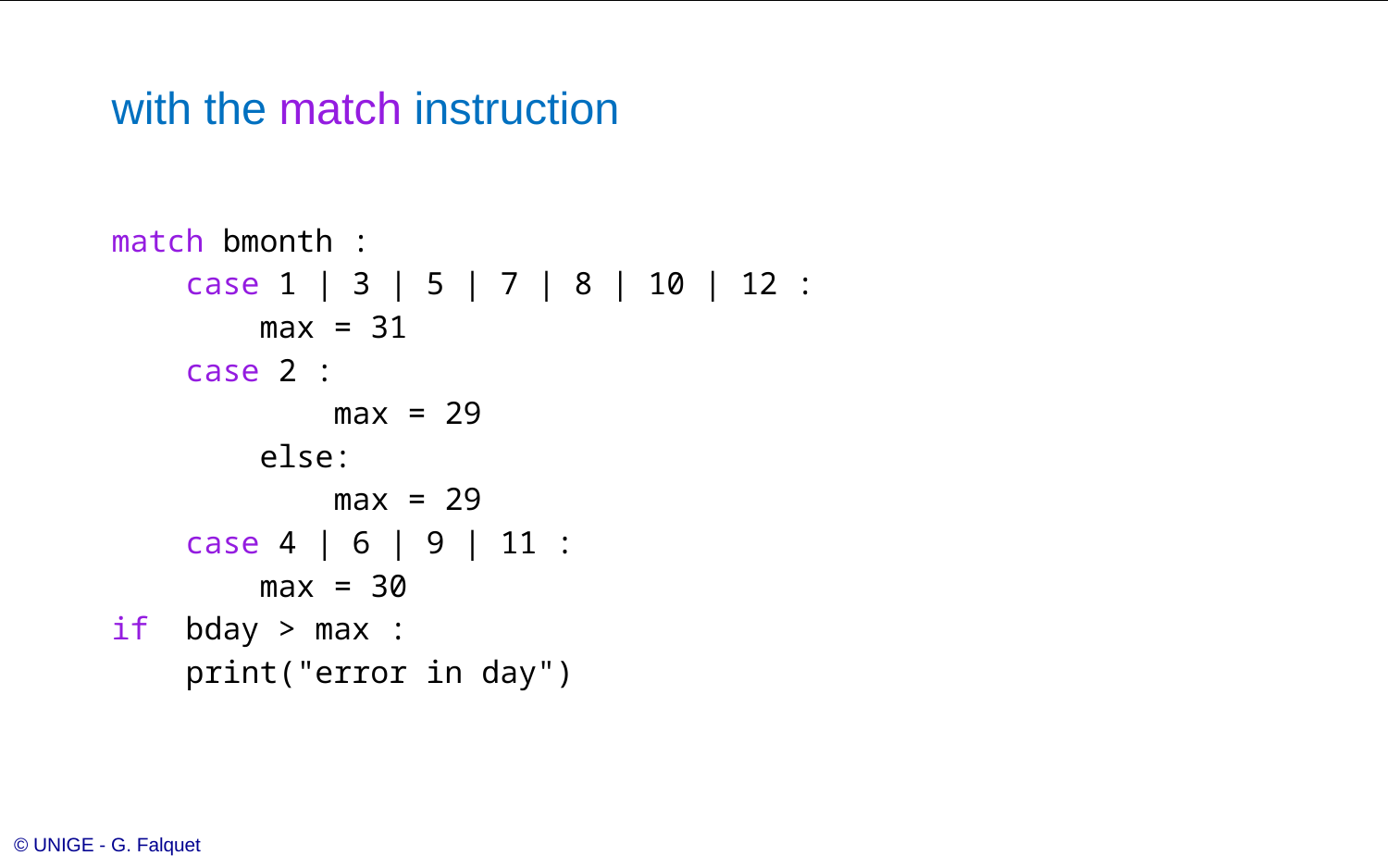

# with the match instruction
match bmonth :
    case 1 | 3 | 5 | 7 | 8 | 10 | 12 :
        max = 31
    case 2 :
            max = 29
        else:
            max = 29
    case 4 | 6 | 9 | 11 :
        max = 30
if  bday > max :
    print("error in day")

© UNIGE - G. Falquet